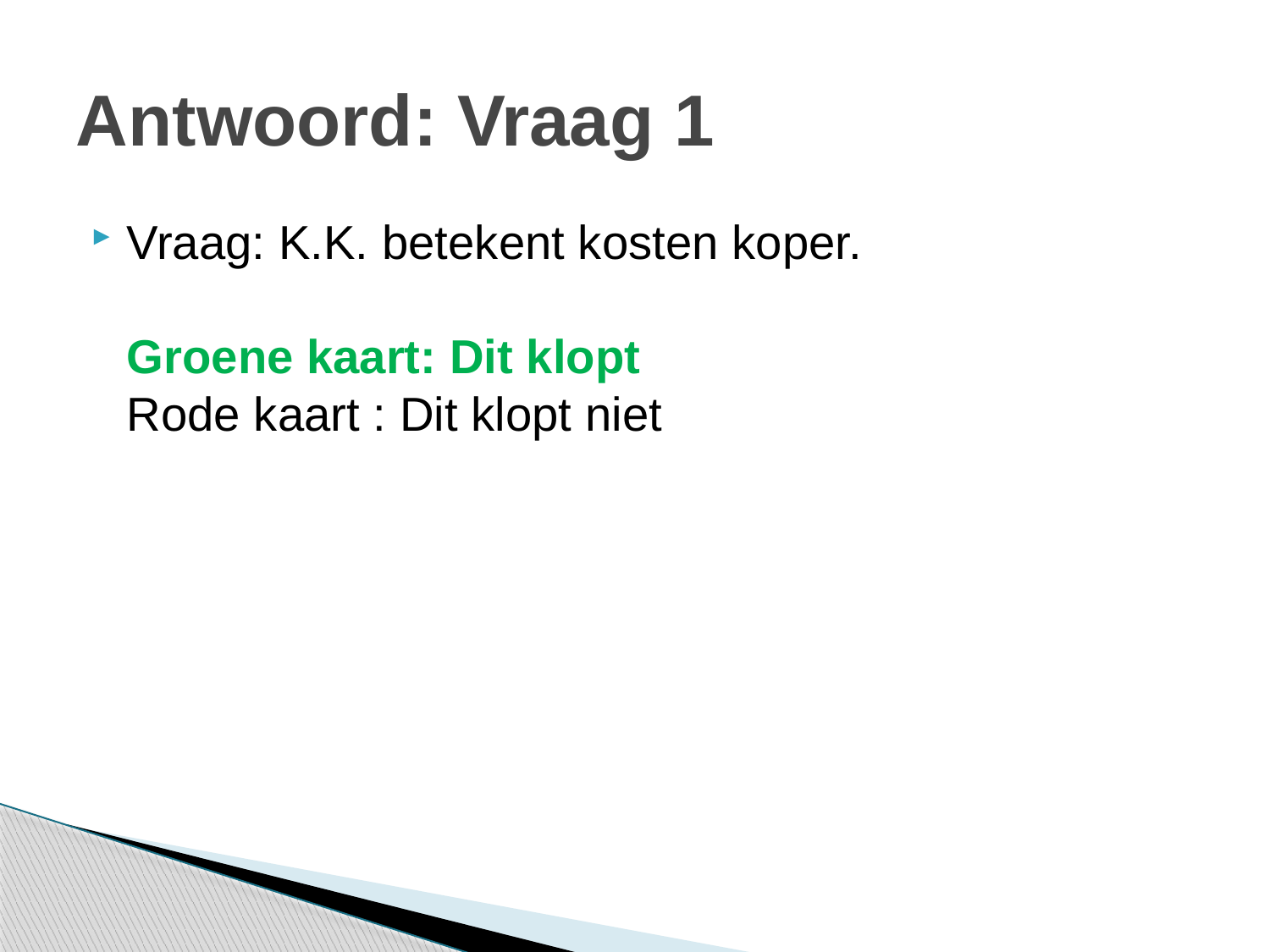

# Antwoord: Vraag 1
Vraag: K.K. betekent kosten koper.
Groene kaart: Dit klopt
Rode kaart : Dit klopt niet